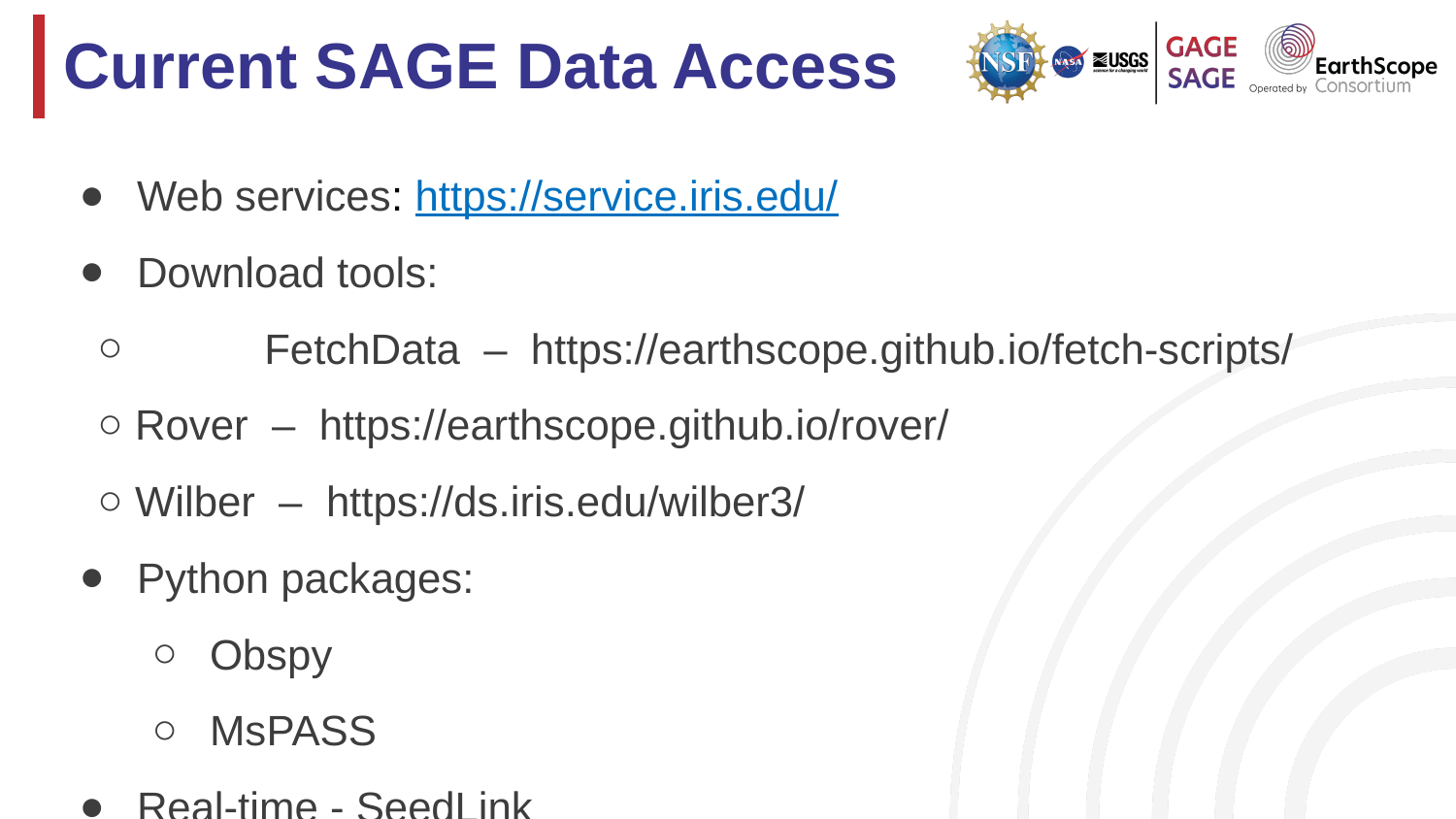

# Current SAGE Data Access
Web services: https://service.iris.edu/
Download tools:
 	FetchData  –  https://earthscope.github.io/fetch-scripts/
 Rover  –  https://earthscope.github.io/rover/
 Wilber  –  https://ds.iris.edu/wilber3/
Python packages:
Obspy
MsPASS
Real-time - SeedLink